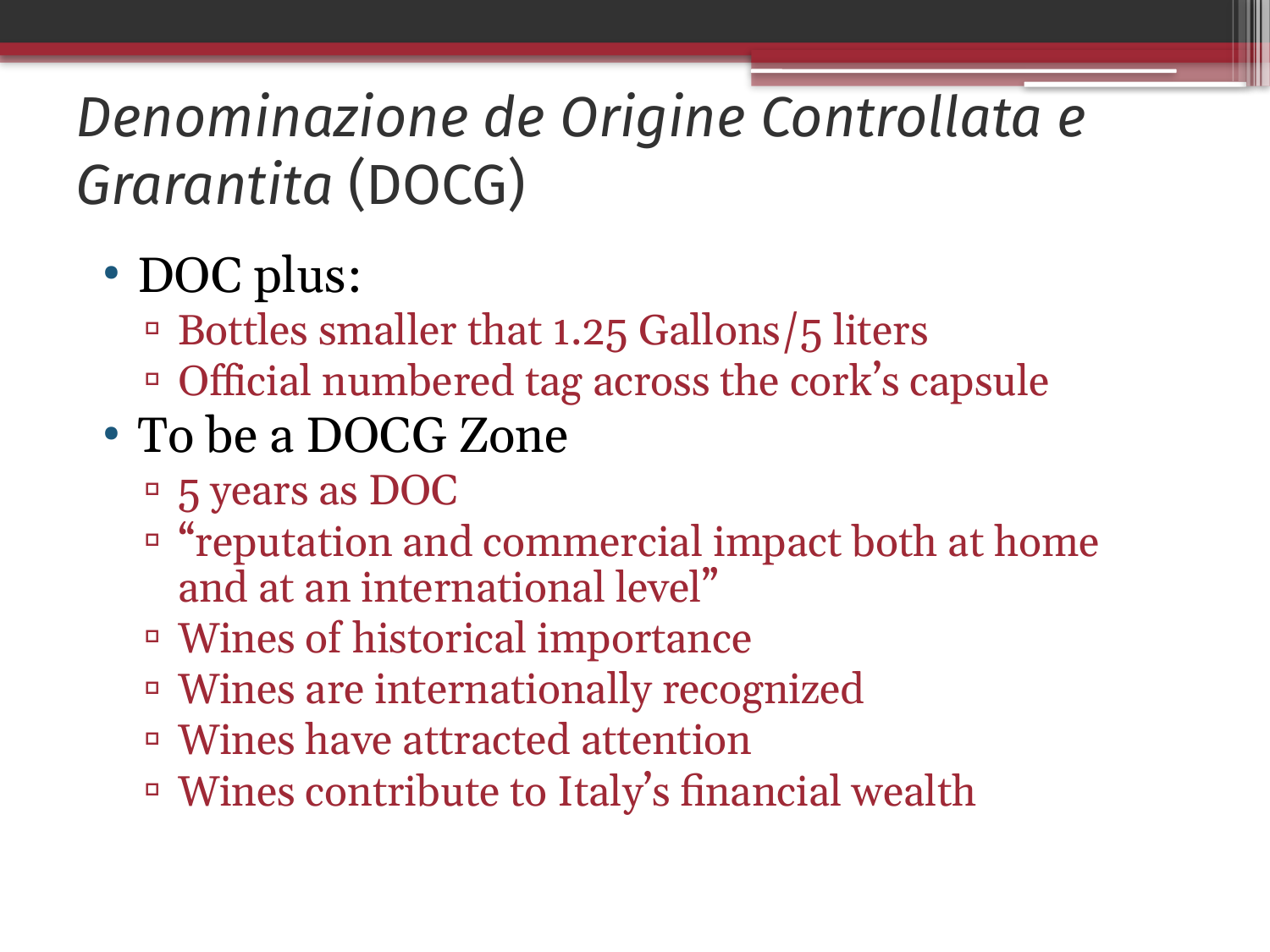

# Denominazione de Origine Controllata e Grarantita (DOCG)
DOC plus:
Bottles smaller that 1.25 Gallons/5 liters
Official numbered tag across the cork’s capsule
To be a DOCG Zone
5 years as DOC
“reputation and commercial impact both at home and at an international level”
Wines of historical importance
Wines are internationally recognized
Wines have attracted attention
Wines contribute to Italy’s financial wealth